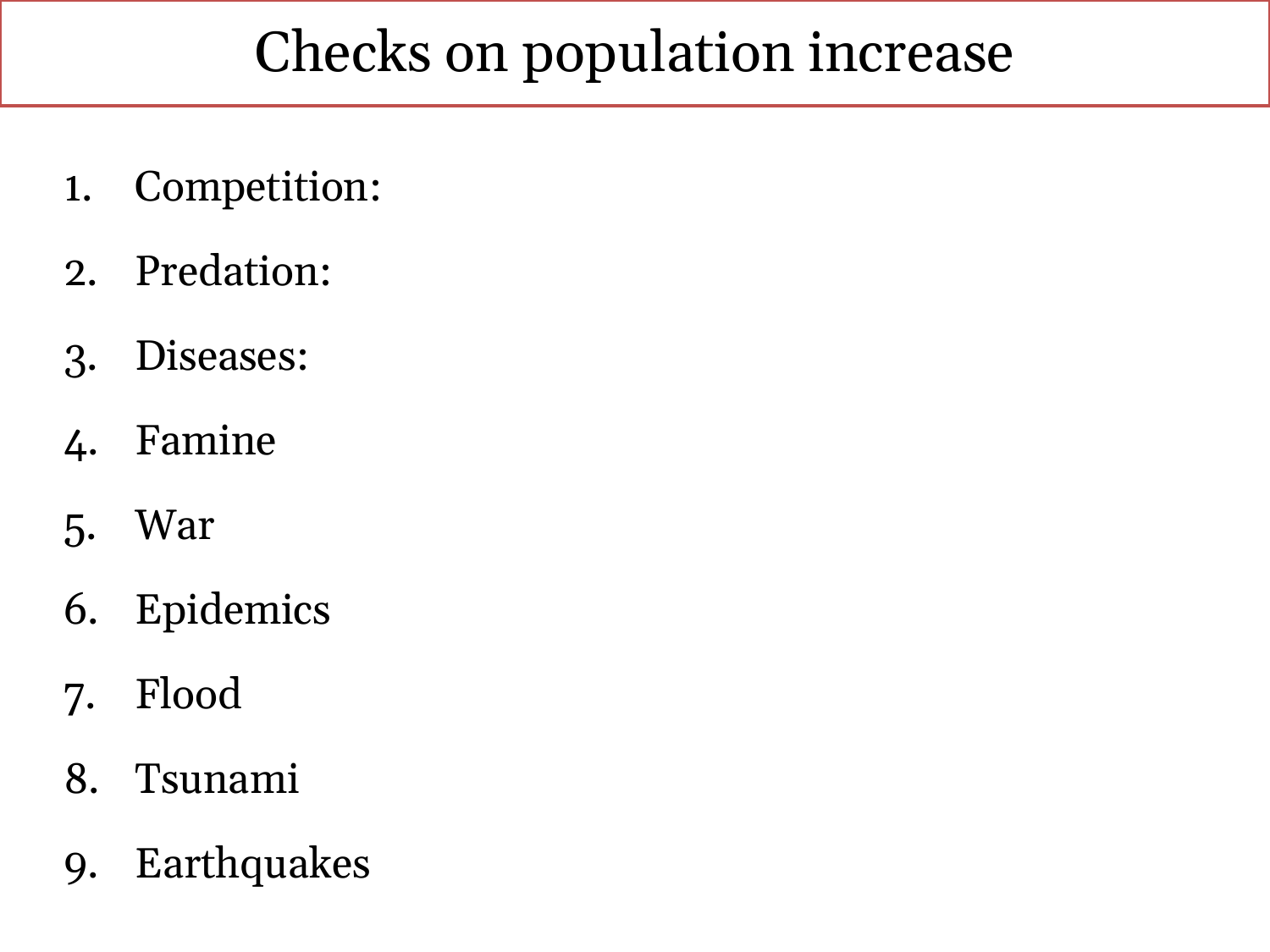

# Checks on population increase
Competition:
Predation:
Diseases:
Famine
War
Epidemics
Flood
Tsunami
Earthquakes